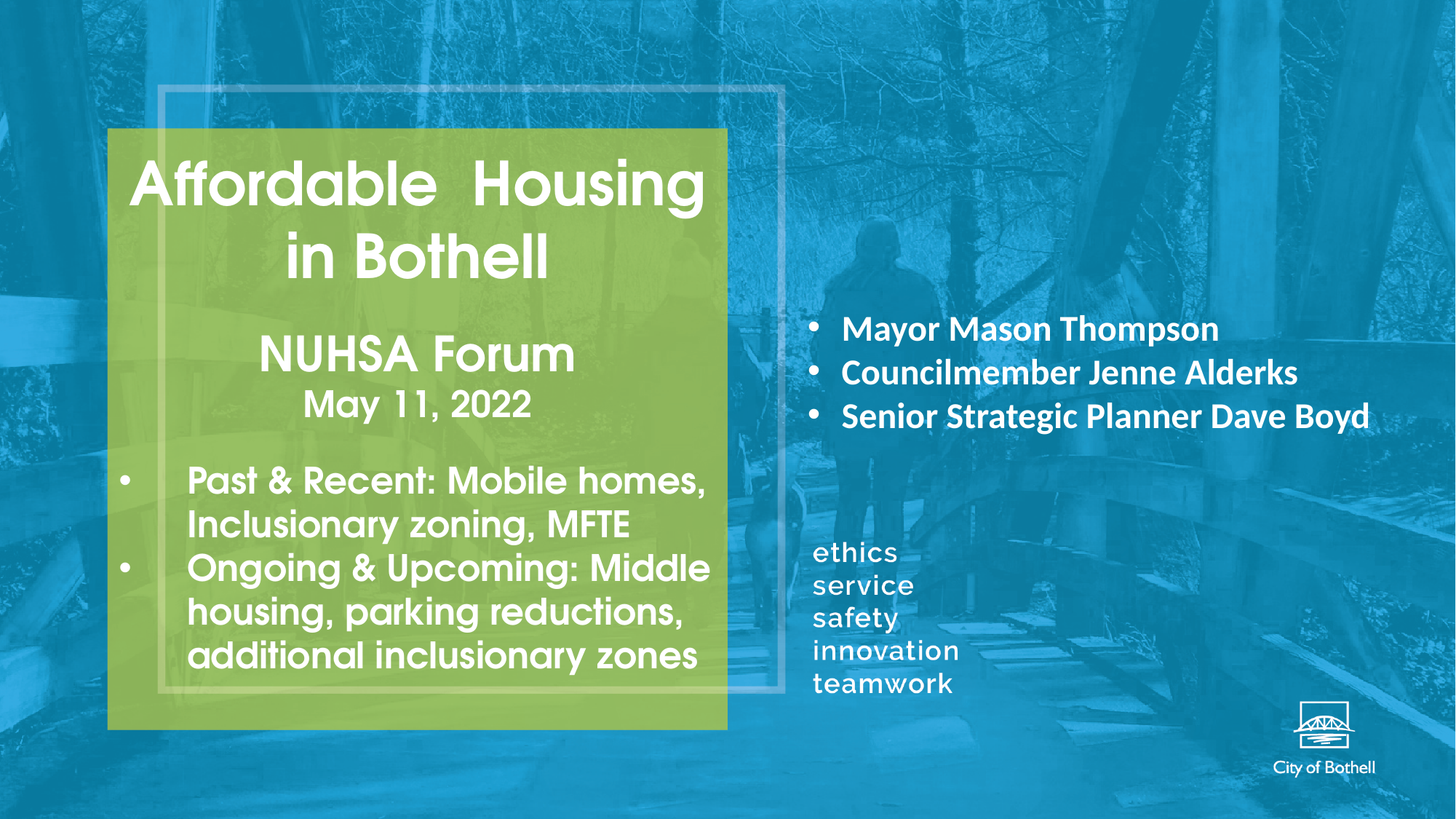

Affordable  Housing in Bothell

NUHSA Forum
May 11, 2022

Past & Recent: Mobile homes, Inclusionary zoning, MFTE
Ongoing & Upcoming: Middle housing, parking reductions, additional inclusionary zones

Mayor Mason Thompson
Councilmember Jenne Alderks
Senior Strategic Planner Dave Boyd